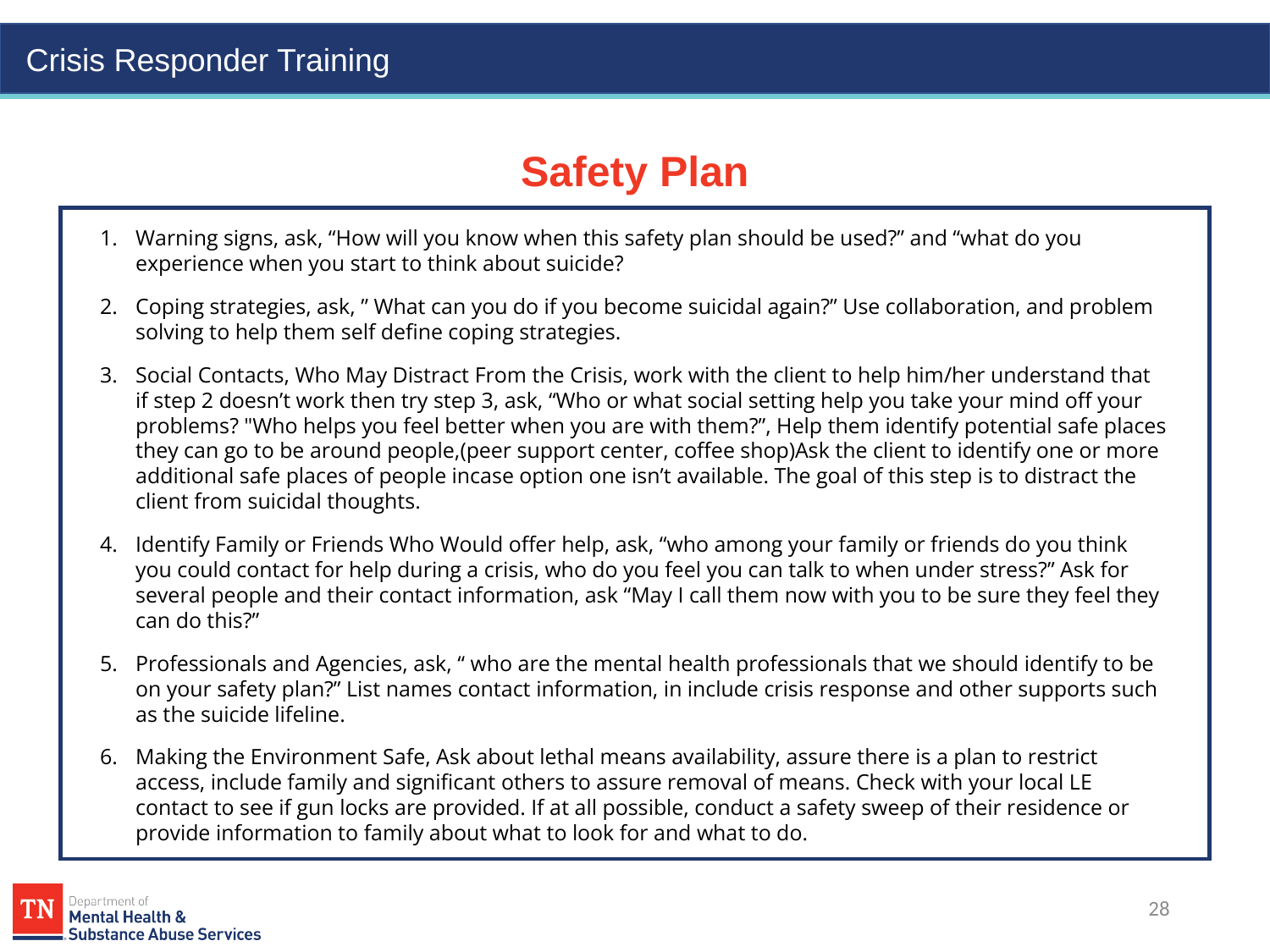

# Safety Plan

Warning signs, ask, “How will you know when this safety plan should be used?” and “what do you experience when you start to think about suicide?
Coping strategies, ask, ” What can you do if you become suicidal again?” Use collaboration, and problem solving to help them self define coping strategies.
Social Contacts, Who May Distract From the Crisis, work with the client to help him/her understand that if step 2 doesn’t work then try step 3, ask, “Who or what social setting help you take your mind off your problems? "Who helps you feel better when you are with them?”, Help them identify potential safe places they can go to be around people,(peer support center, coffee shop)Ask the client to identify one or more additional safe places of people incase option one isn’t available. The goal of this step is to distract the client from suicidal thoughts.
Identify Family or Friends Who Would offer help, ask, “who among your family or friends do you think you could contact for help during a crisis, who do you feel you can talk to when under stress?” Ask for several people and their contact information, ask “May I call them now with you to be sure they feel they can do this?”
Professionals and Agencies, ask, “ who are the mental health professionals that we should identify to be on your safety plan?” List names contact information, in include crisis response and other supports such as the suicide lifeline.
Making the Environment Safe, Ask about lethal means availability, assure there is a plan to restrict access, include family and significant others to assure removal of means. Check with your local LE contact to see if gun locks are provided. If at all possible, conduct a safety sweep of their residence or provide information to family about what to look for and what to do.

28